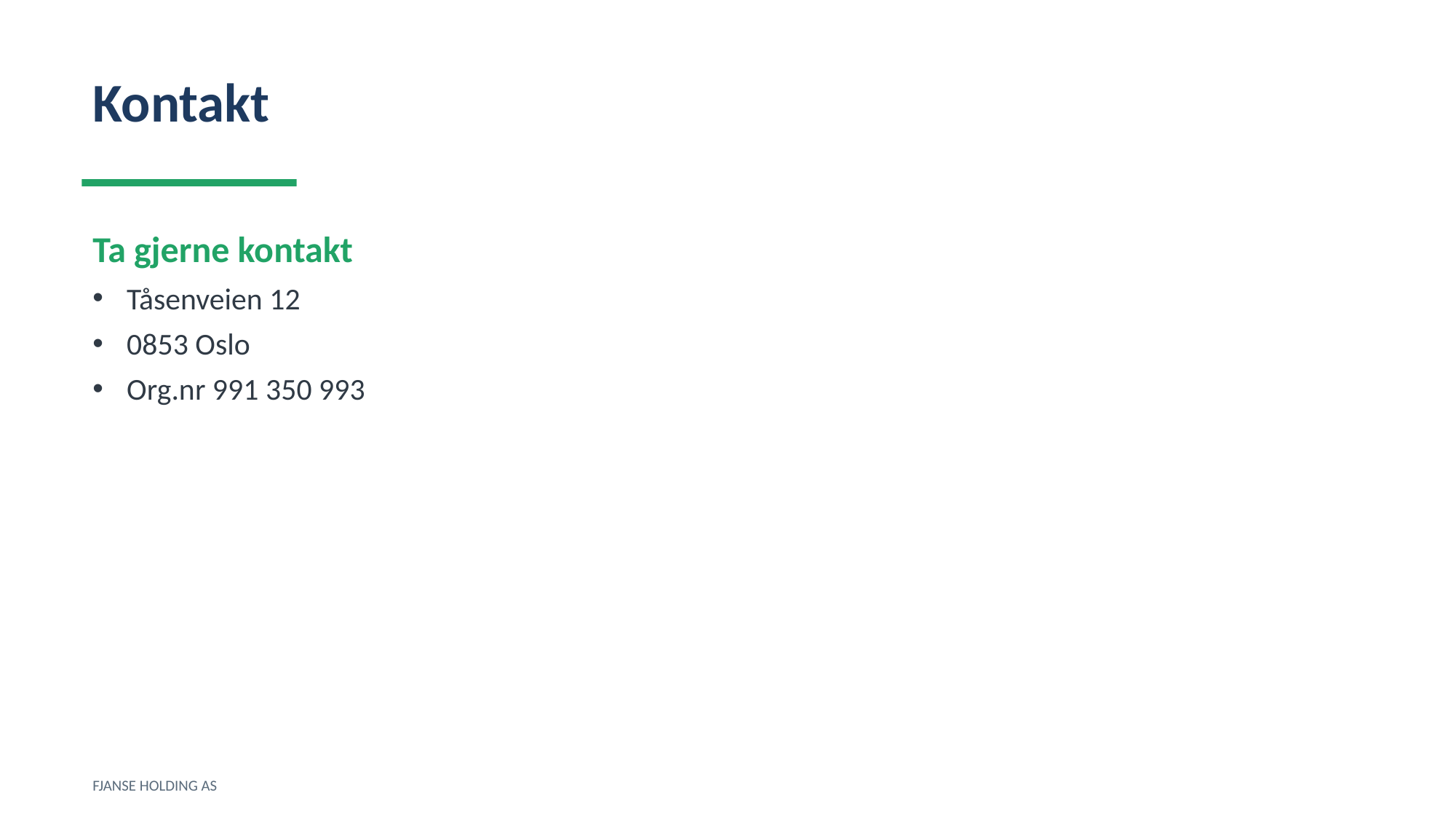

Kontakt

Ta gjerne kontakt
Tåsenveien 12
0853 Oslo
Org.nr 991 350 993
FJANSE HOLDING AS